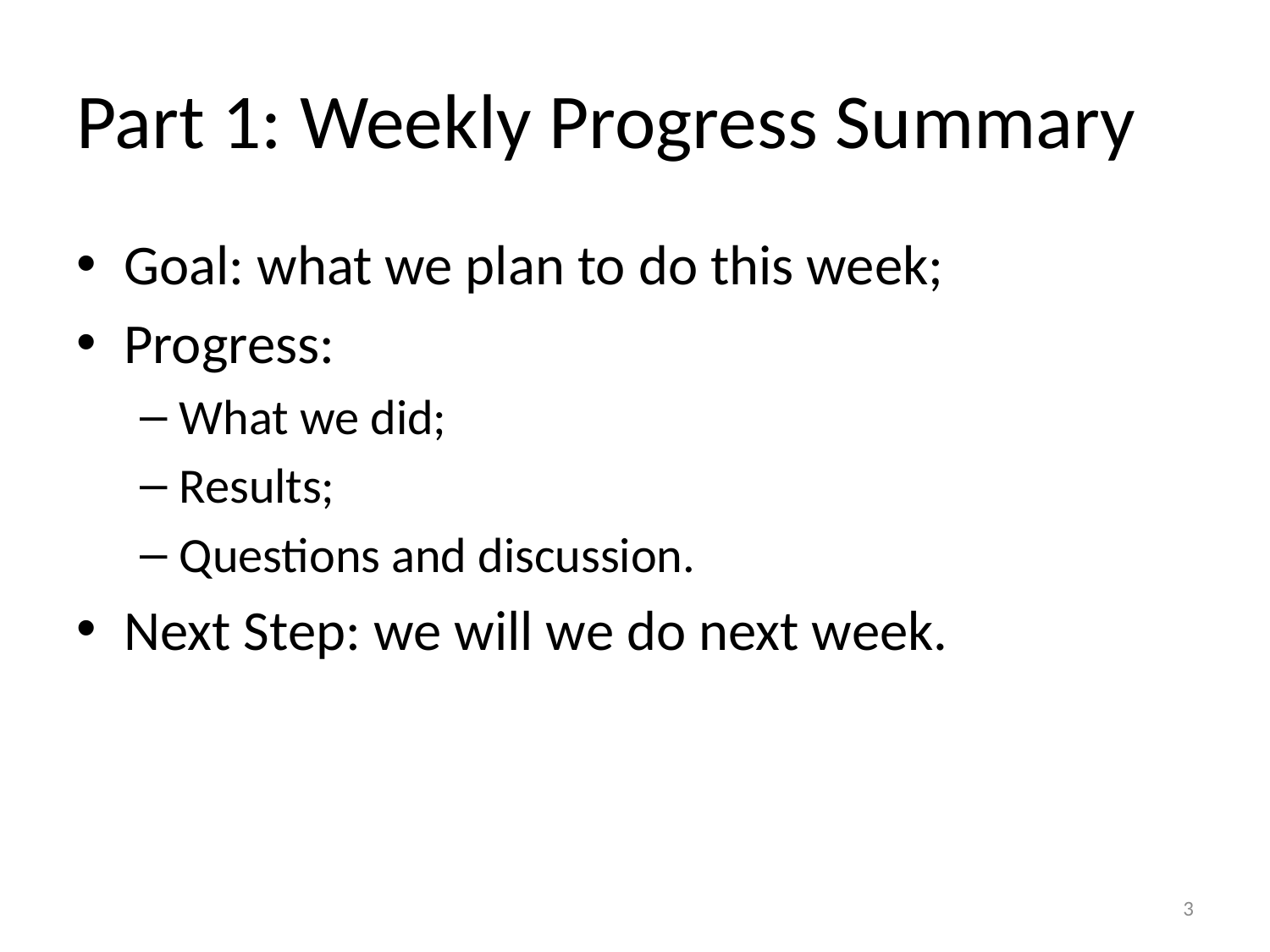

# Part 1: Weekly Progress Summary
Goal: what we plan to do this week;
Progress:
What we did;
Results;
Questions and discussion.
Next Step: we will we do next week.

3